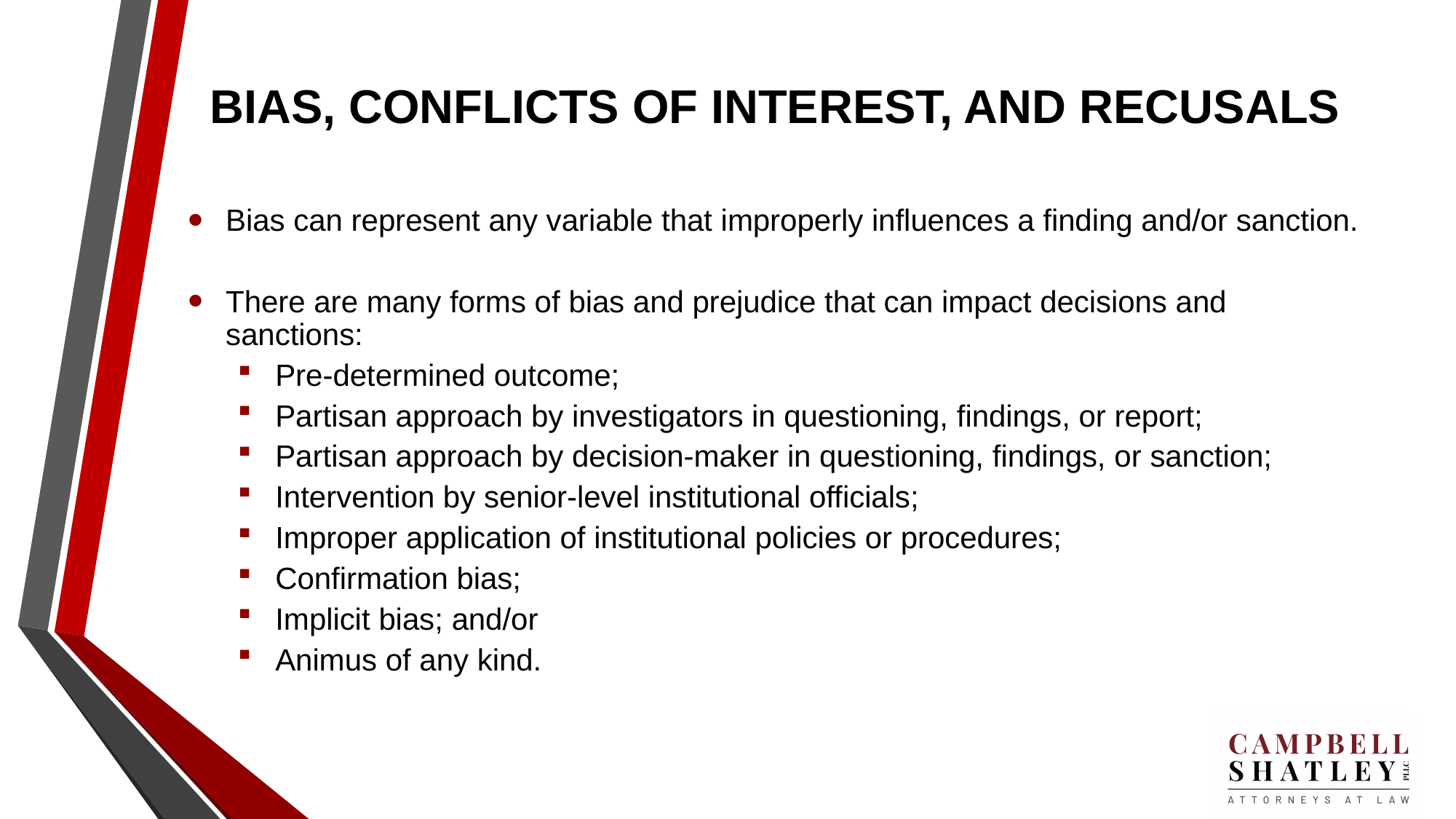

# BIAS, CONFLICTS OF INTEREST, AND RECUSALS
Bias can represent any variable that improperly influences a finding and/or sanction.

There are many forms of bias and prejudice that can impact decisions and sanctions:
Pre-determined outcome;
Partisan approach by investigators in questioning, findings, or report;
Partisan approach by decision-maker in questioning, findings, or sanction;
Intervention by senior-level institutional officials;
Improper application of institutional policies or procedures;
Confirmation bias;
Implicit bias; and/or
Animus of any kind.